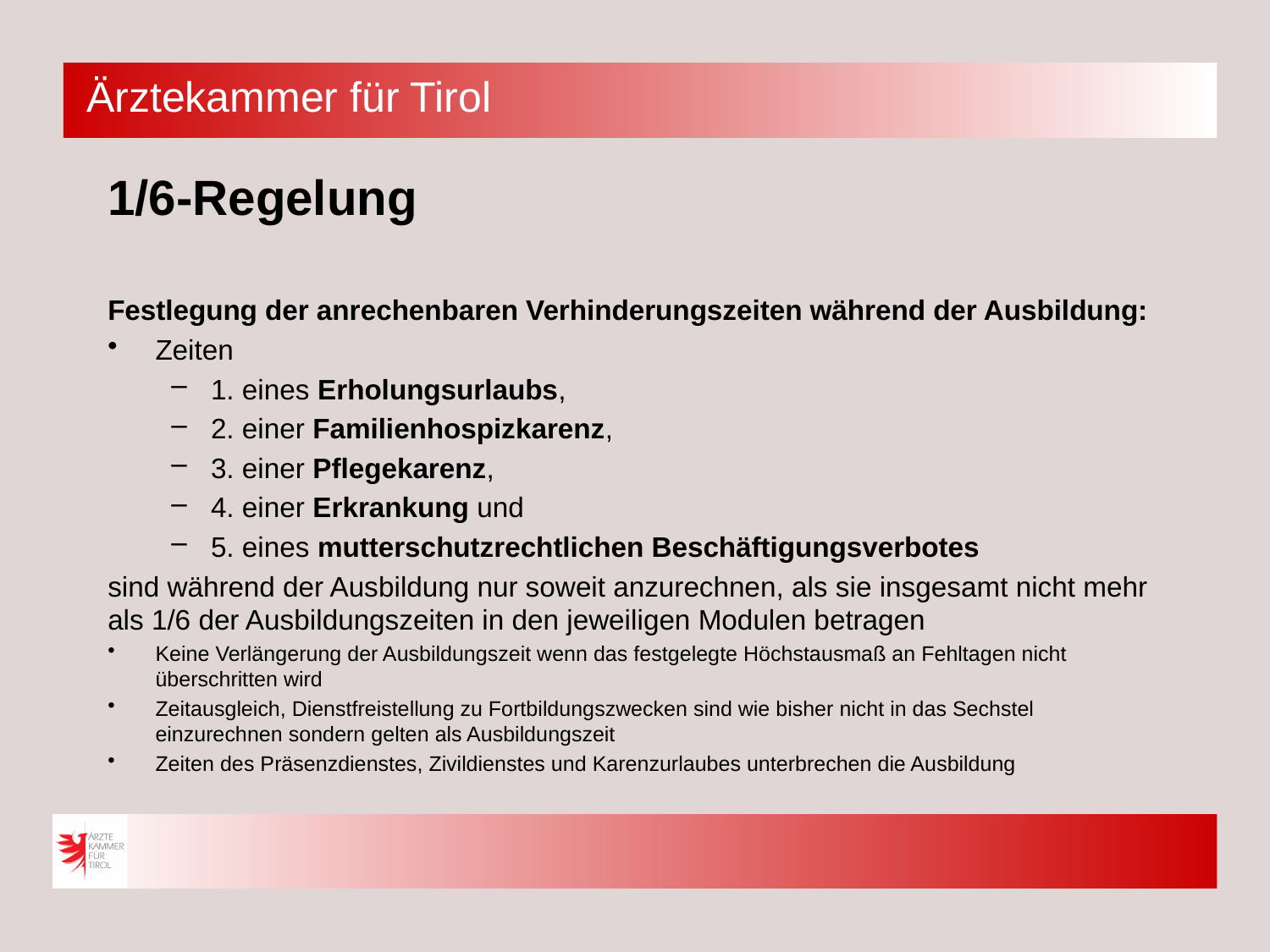

# 1/6-Regelung
Festlegung der anrechenbaren Verhinderungszeiten während der Ausbildung:
Zeiten
1. eines Erholungsurlaubs,
2. einer Familienhospizkarenz,
3. einer Pflegekarenz,
4. einer Erkrankung und
5. eines mutterschutzrechtlichen Beschäftigungsverbotes
sind während der Ausbildung nur soweit anzurechnen, als sie insgesamt nicht mehr als 1/6 der Ausbildungszeiten in den jeweiligen Modulen betragen
Keine Verlängerung der Ausbildungszeit wenn das festgelegte Höchstausmaß an Fehltagen nicht überschritten wird
Zeitausgleich, Dienstfreistellung zu Fortbildungszwecken sind wie bisher nicht in das Sechstel einzurechnen sondern gelten als Ausbildungszeit
Zeiten des Präsenzdienstes, Zivildienstes und Karenzurlaubes unterbrechen die Ausbildung